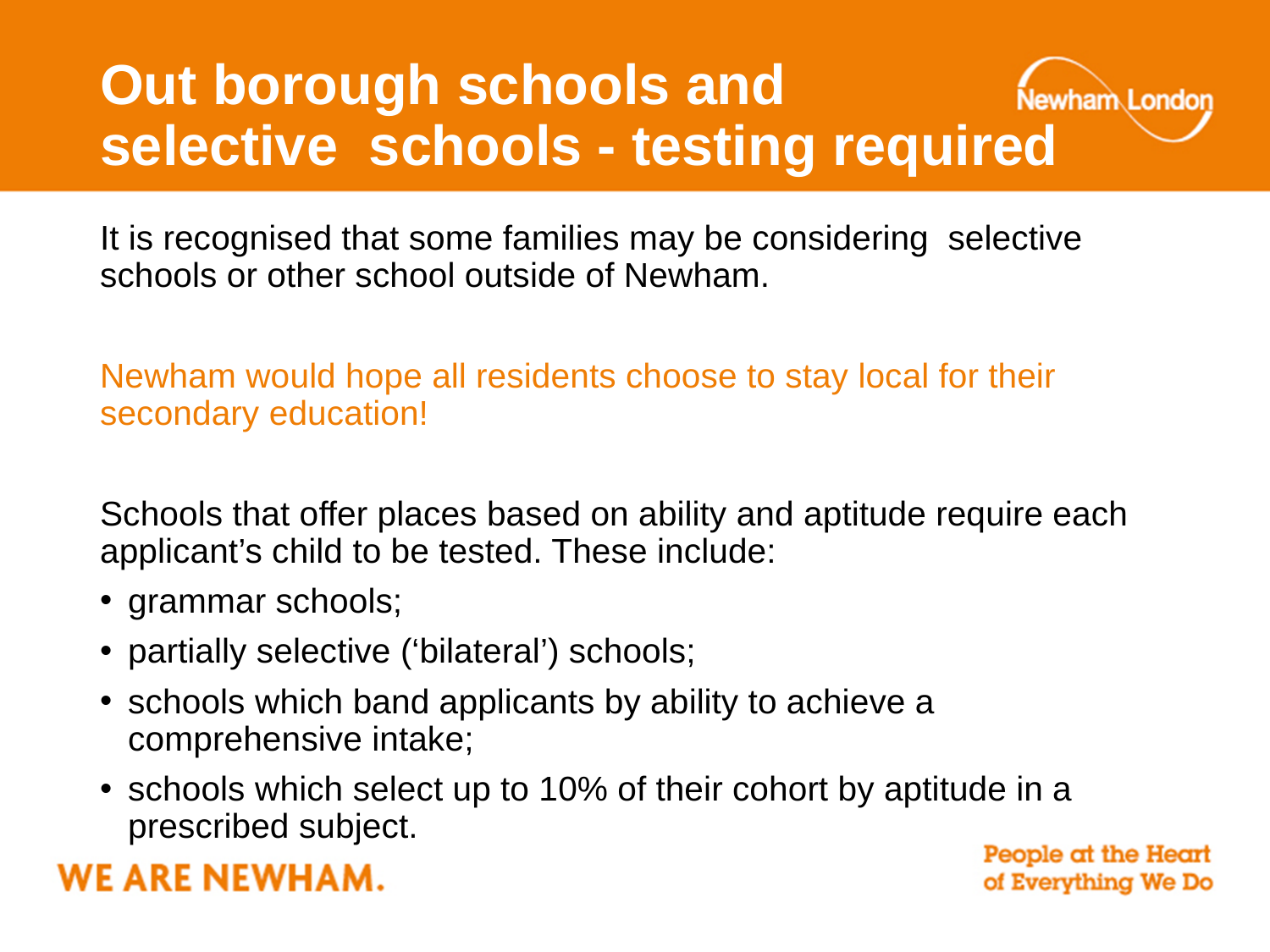

# Out borough schools and           selective  schools - testing required
It is recognised that some families may be considering  selective schools or other school outside of Newham.

Newham would hope all residents choose to stay local for their secondary education!

Schools that offer places based on ability and aptitude require each applicant’s child to be tested. These include:
grammar schools;
partially selective (‘bilateral’) schools;
schools which band applicants by ability to achieve a comprehensive intake;
schools which select up to 10% of their cohort by aptitude in a prescribed subject.